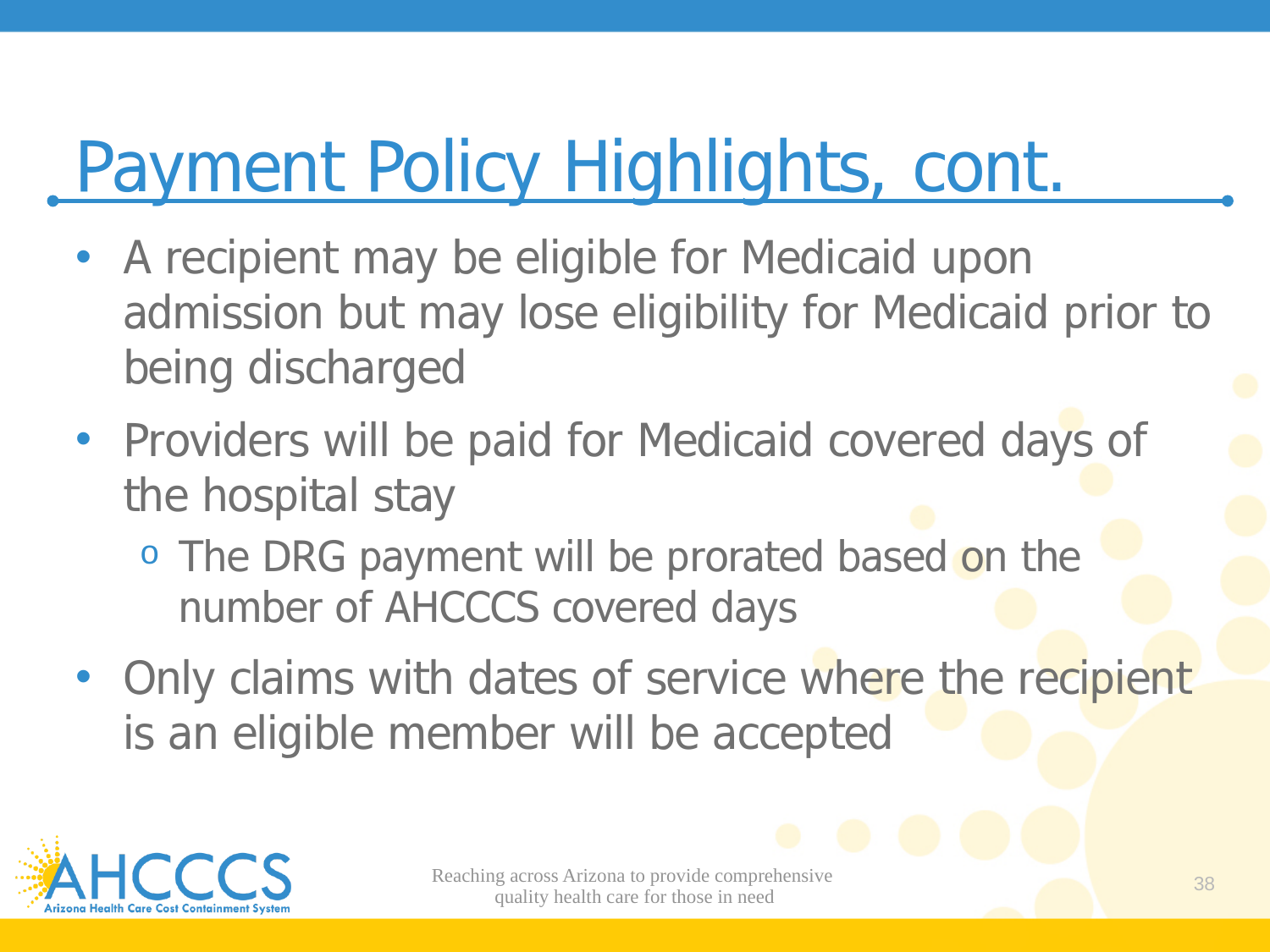

# Payment Policy Highlights, cont.
A recipient may be eligible for Medicaid upon admission but may lose eligibility for Medicaid prior to being discharged
Providers will be paid for Medicaid covered days of the hospital stay
The DRG payment will be prorated based on the number of AHCCCS covered days
Only claims with dates of service where the recipient is an eligible member will be accepted

Reaching across Arizona to provide comprehensive
quality health care for those in need
38